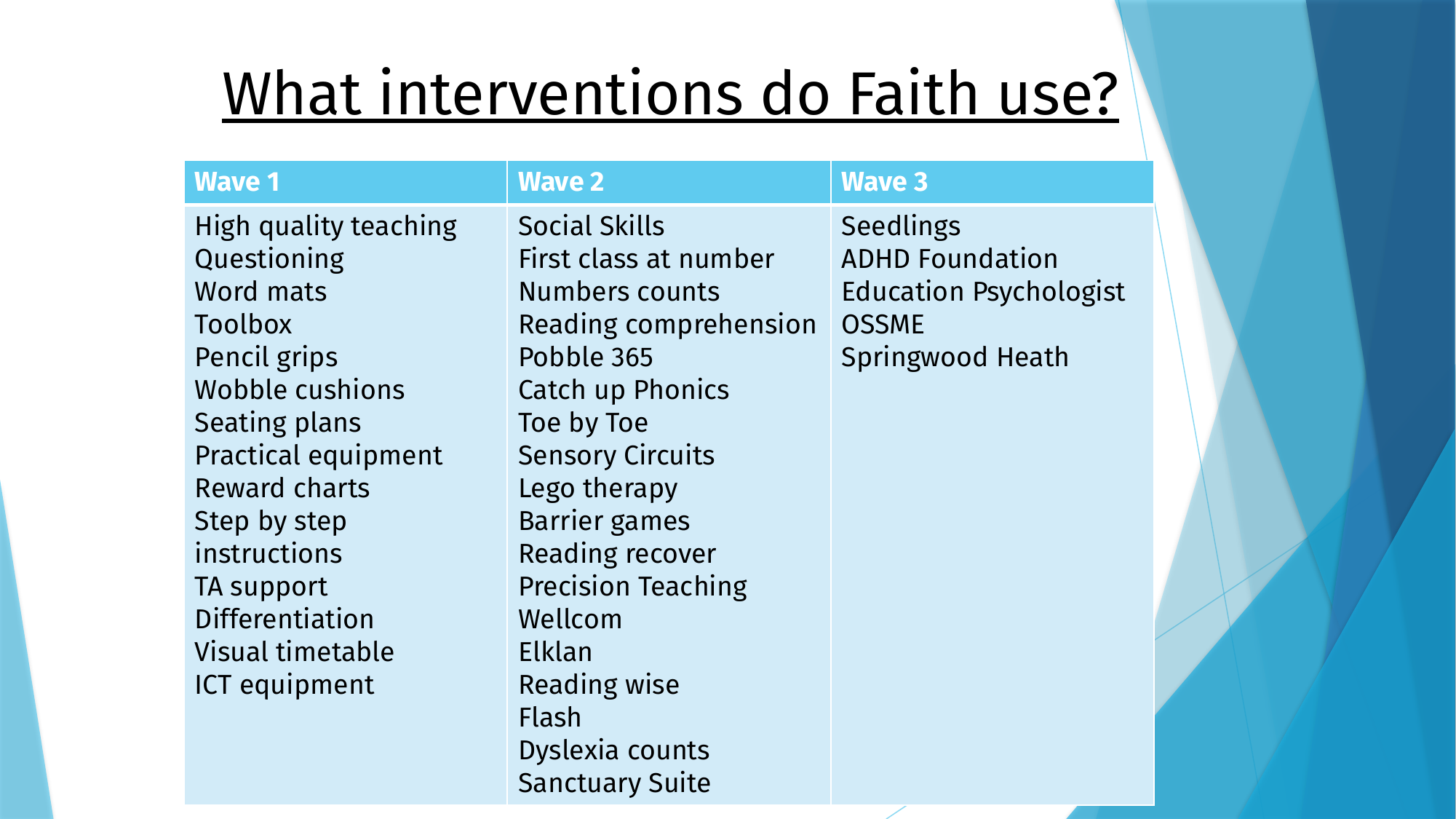

What interventions do Faith use?
| Wave 1 | Wave 2 | Wave 3 |
| --- | --- | --- |
| High quality teaching Questioning Word mats Toolbox Pencil grips Wobble cushions Seating plans Practical equipment Reward charts Step by step instructions TA support Differentiation Visual timetable ICT equipment | Social Skills First class at number Numbers counts Reading comprehension Pobble 365 Catch up Phonics Toe by Toe Sensory Circuits Lego therapy Barrier games Reading recover Precision Teaching Wellcom Elklan Reading wise Flash Dyslexia counts Sanctuary Suite | Seedlings ADHD Foundation Education Psychologist OSSME Springwood Heath |